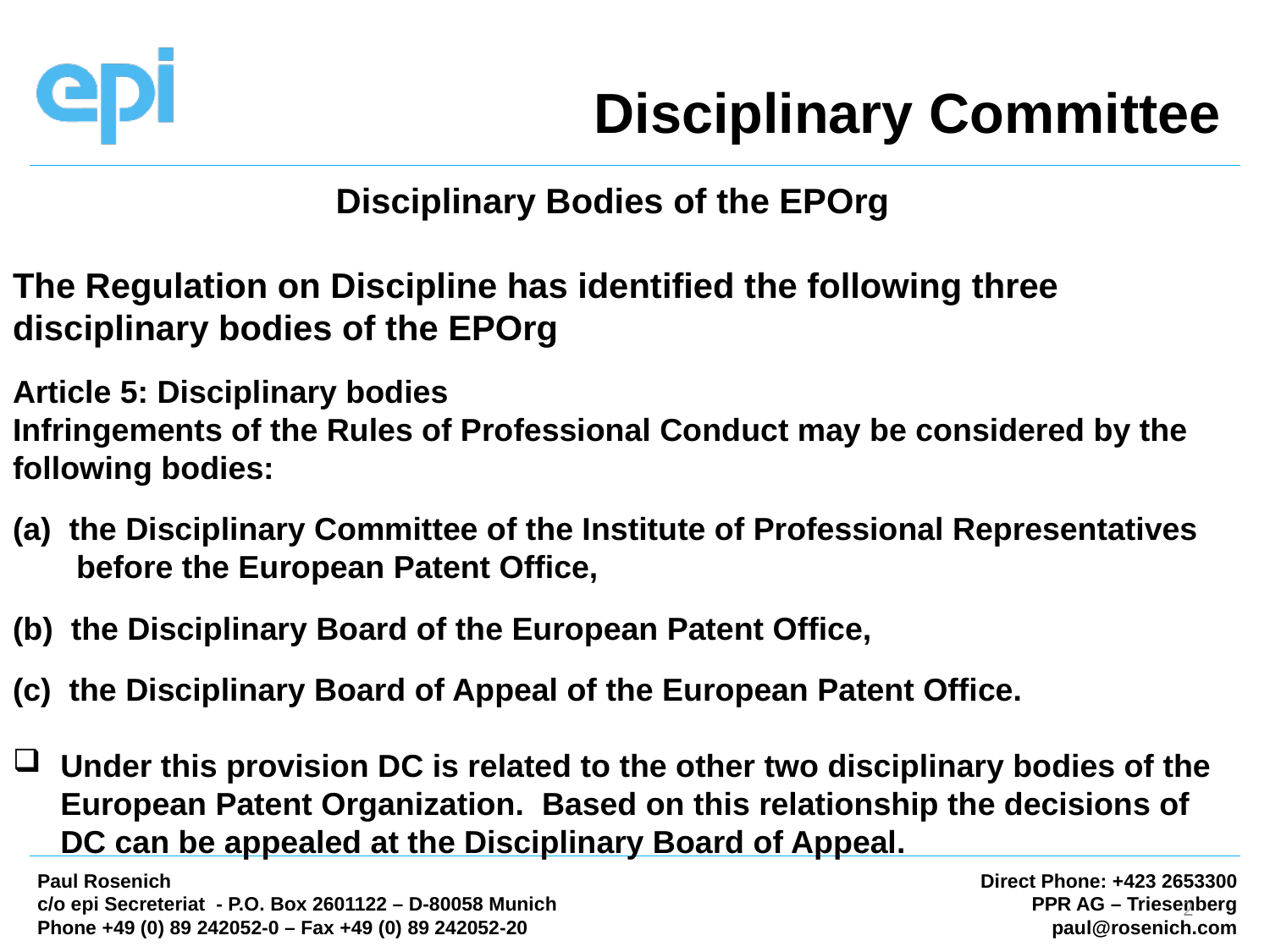

Disciplinary Bodies of the EPOrg

The Regulation on Discipline has identified the following three disciplinary bodies of the EPOrg

Article 5: Disciplinary bodies
Infringements of the Rules of Professional Conduct may be considered by the following bodies:

(a)  the Disciplinary Committee of the Institute of Professional Representatives before the European Patent Office,

(b)  the Disciplinary Board of the European Patent Office,

(c)  the Disciplinary Board of Appeal of the European Patent Office.

Under this provision DC is related to the other two disciplinary bodies of the European Patent Organization.  Based on this relationship the decisions of DC can be appealed at the Disciplinary Board of Appeal.

.

Disciplinary Committee
2